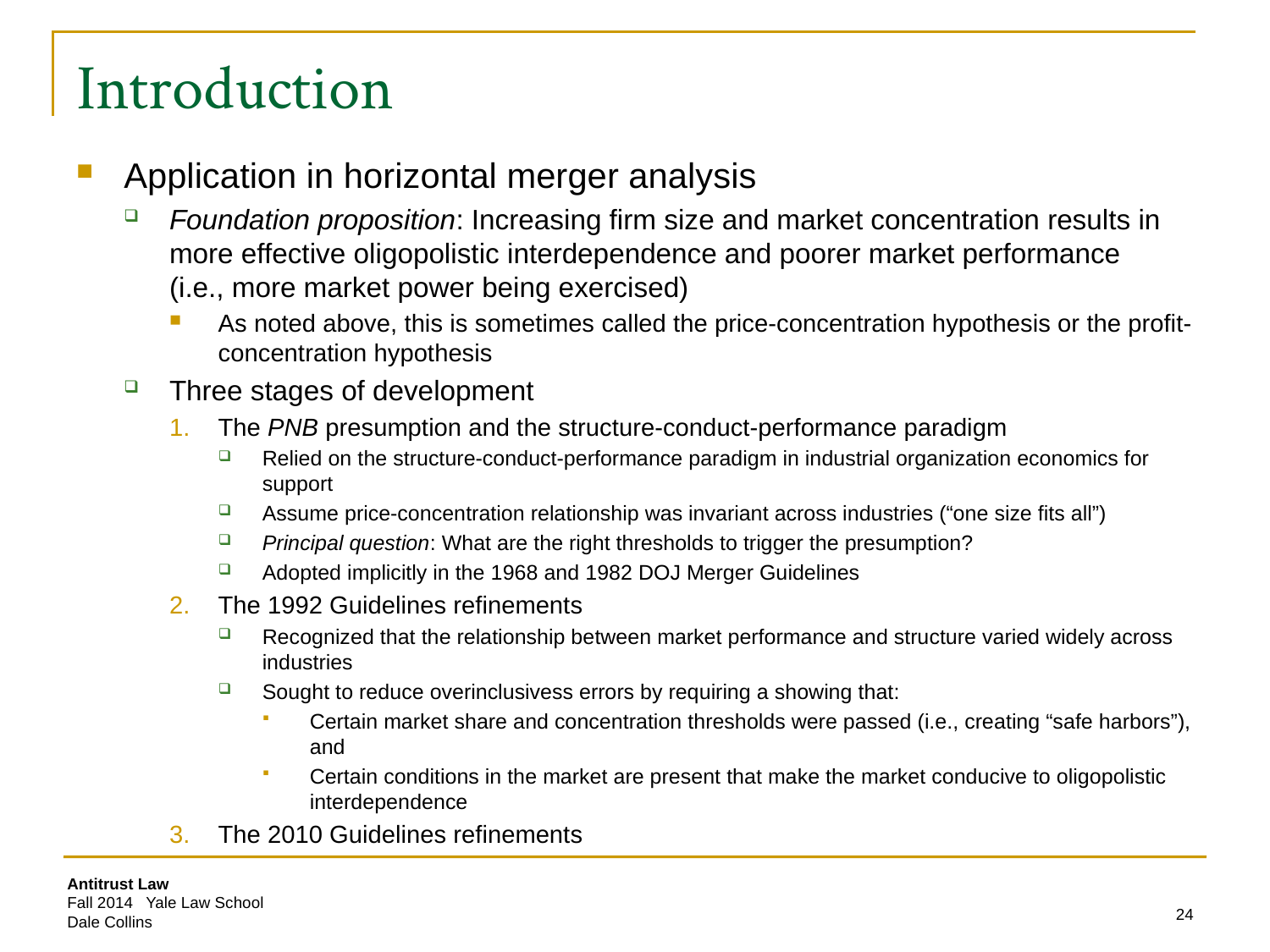

# Introduction
Application in horizontal merger analysis
Foundation proposition: Increasing firm size and market concentration results in more effective oligopolistic interdependence and poorer market performance
(i.e., more market power being exercised)
As noted above, this is sometimes called the price-concentration hypothesis or the profit-concentration hypothesis
Three stages of development
The PNB presumption and the structure-conduct-performance paradigm
Relied on the structure-conduct-performance paradigm in industrial organization economics for support
Assume price-concentration relationship was invariant across industries (“one size fits all”)
Principal question: What are the right thresholds to trigger the presumption?
Adopted implicitly in the 1968 and 1982 DOJ Merger Guidelines
The 1992 Guidelines refinements
Recognized that the relationship between market performance and structure varied widely across industries
Sought to reduce overinclusivess errors by requiring a showing that:
Certain market share and concentration thresholds were passed (i.e., creating “safe harbors”), and
Certain conditions in the market are present that make the market conducive to oligopolistic interdependence
The 2010 Guidelines refinements

24